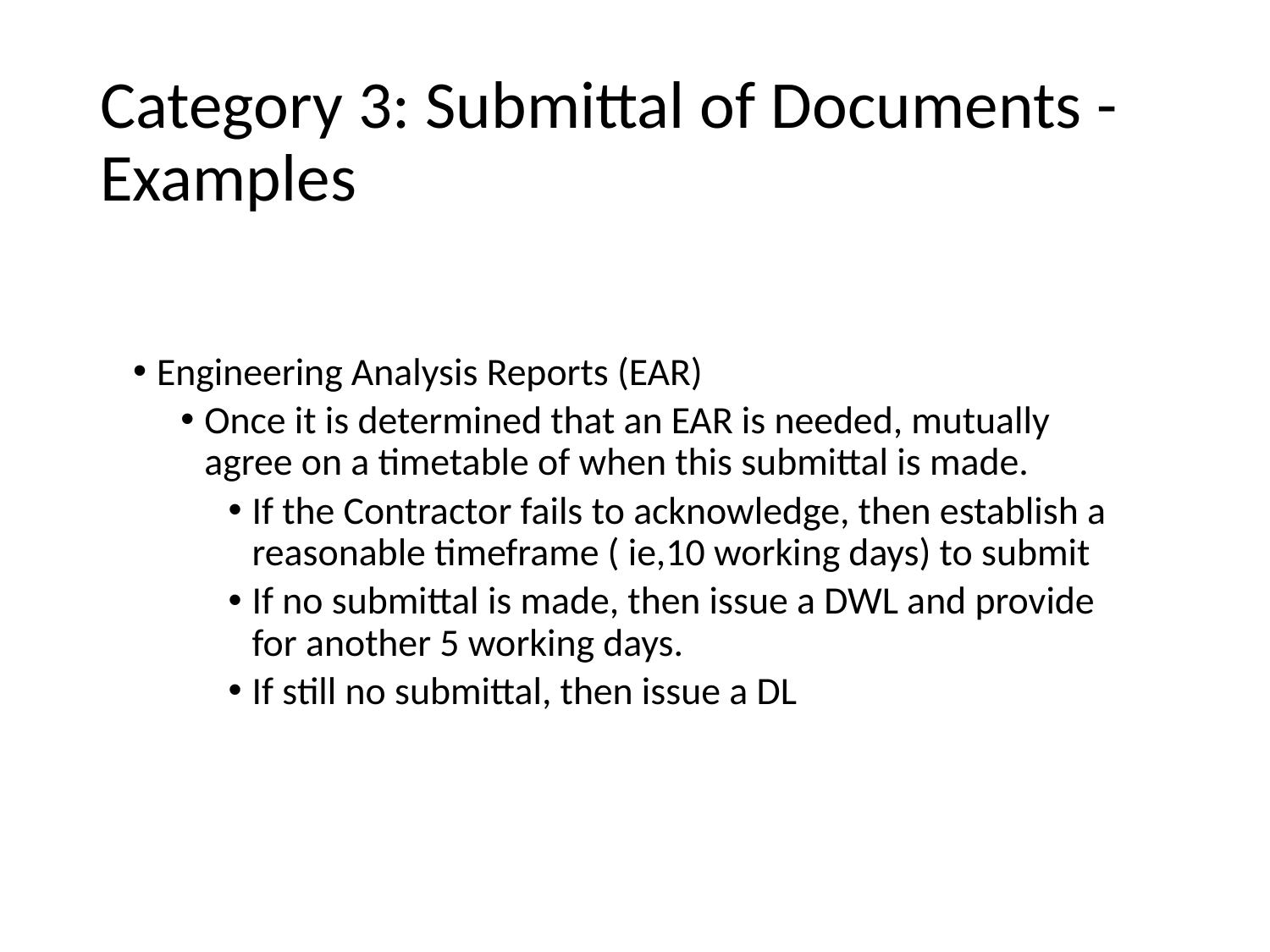

# Category 3: Submittal of Documents - Examples
Engineering Analysis Reports (EAR)
Once it is determined that an EAR is needed, mutually agree on a timetable of when this submittal is made.
If the Contractor fails to acknowledge, then establish a reasonable timeframe ( ie,10 working days) to submit
If no submittal is made, then issue a DWL and provide for another 5 working days.
If still no submittal, then issue a DL